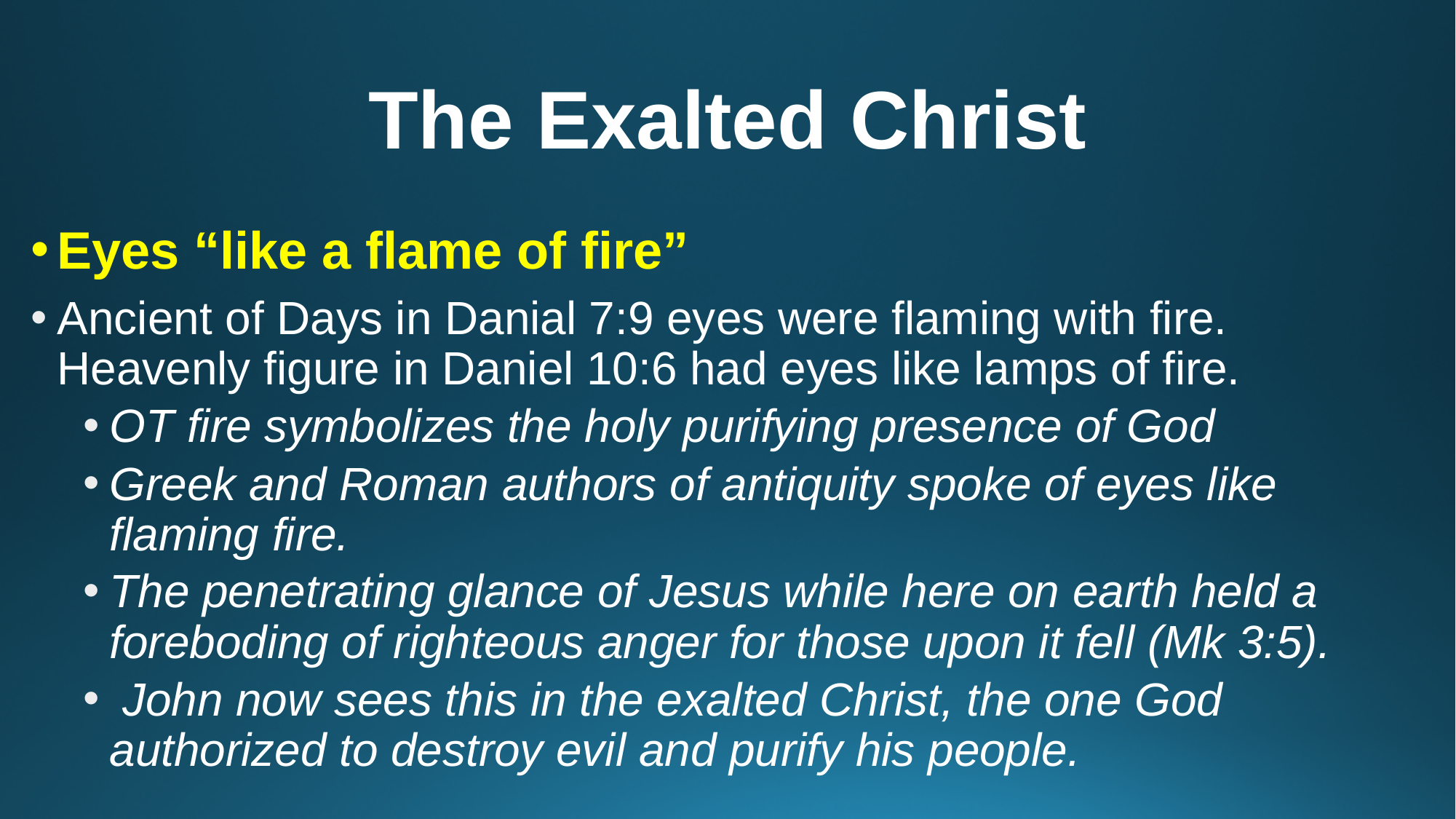

# The Exalted Christ
Eyes “like a flame of fire”
Ancient of Days in Danial 7:9 eyes were flaming with fire. Heavenly figure in Daniel 10:6 had eyes like lamps of fire.
OT fire symbolizes the holy purifying presence of God
Greek and Roman authors of antiquity spoke of eyes like flaming fire.
The penetrating glance of Jesus while here on earth held a foreboding of righteous anger for those upon it fell (Mk 3:5).
 John now sees this in the exalted Christ, the one God authorized to destroy evil and purify his people.